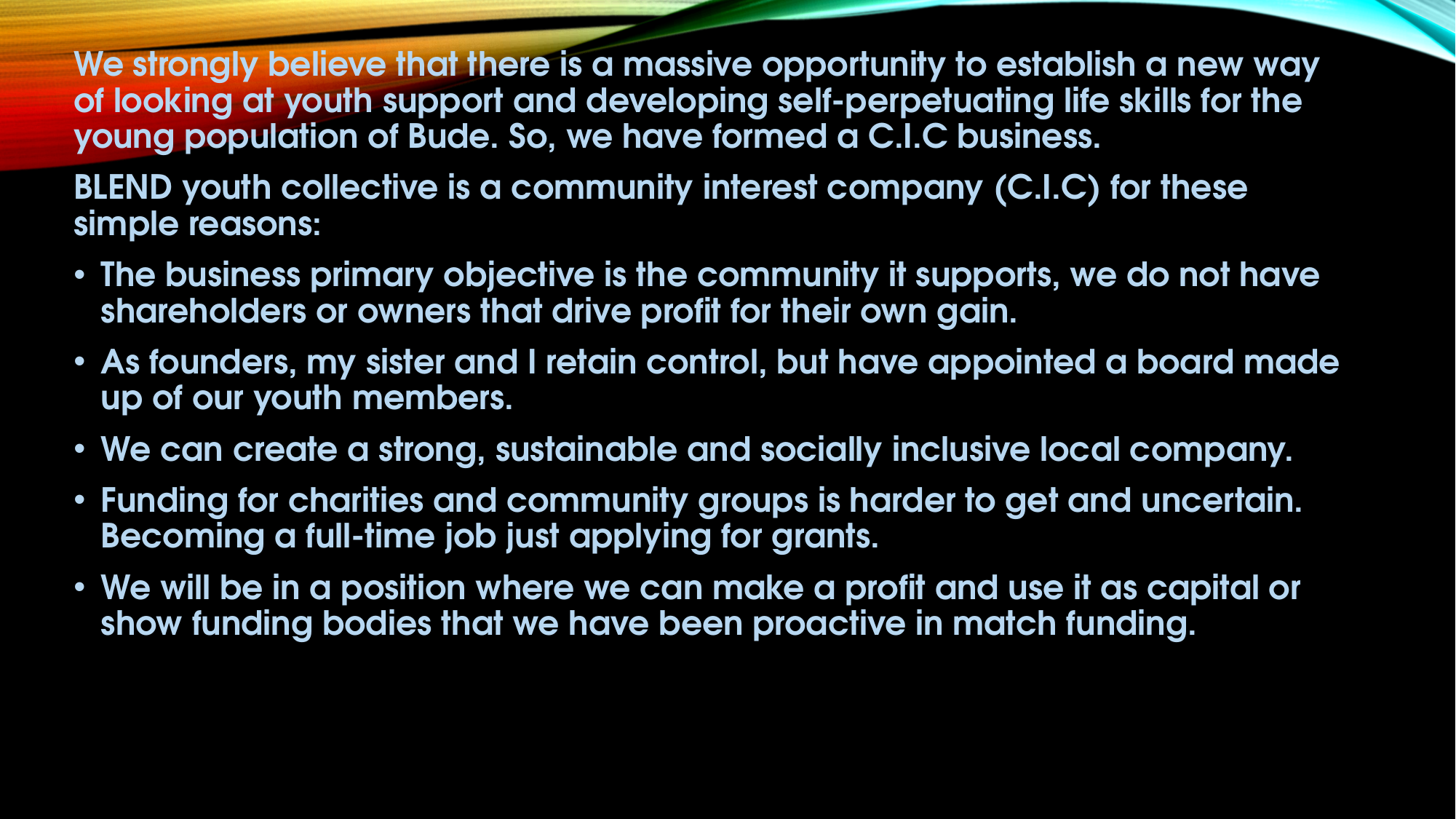

We strongly believe that there is a massive opportunity to establish a new way of looking at youth support and developing self-perpetuating life skills for the young population of Bude. So, we have formed a C.I.C business.
BLEND youth collective is a community interest company (C.I.C) for these simple reasons:
The business primary objective is the community it supports, we do not have shareholders or owners that drive profit for their own gain.
As founders, my sister and I retain control, but have appointed a board made up of our youth members.
We can create a strong, sustainable and socially inclusive local company.
Funding for charities and community groups is harder to get and uncertain. Becoming a full-time job just applying for grants.
We will be in a position where we can make a profit and use it as capital or show funding bodies that we have been proactive in match funding.